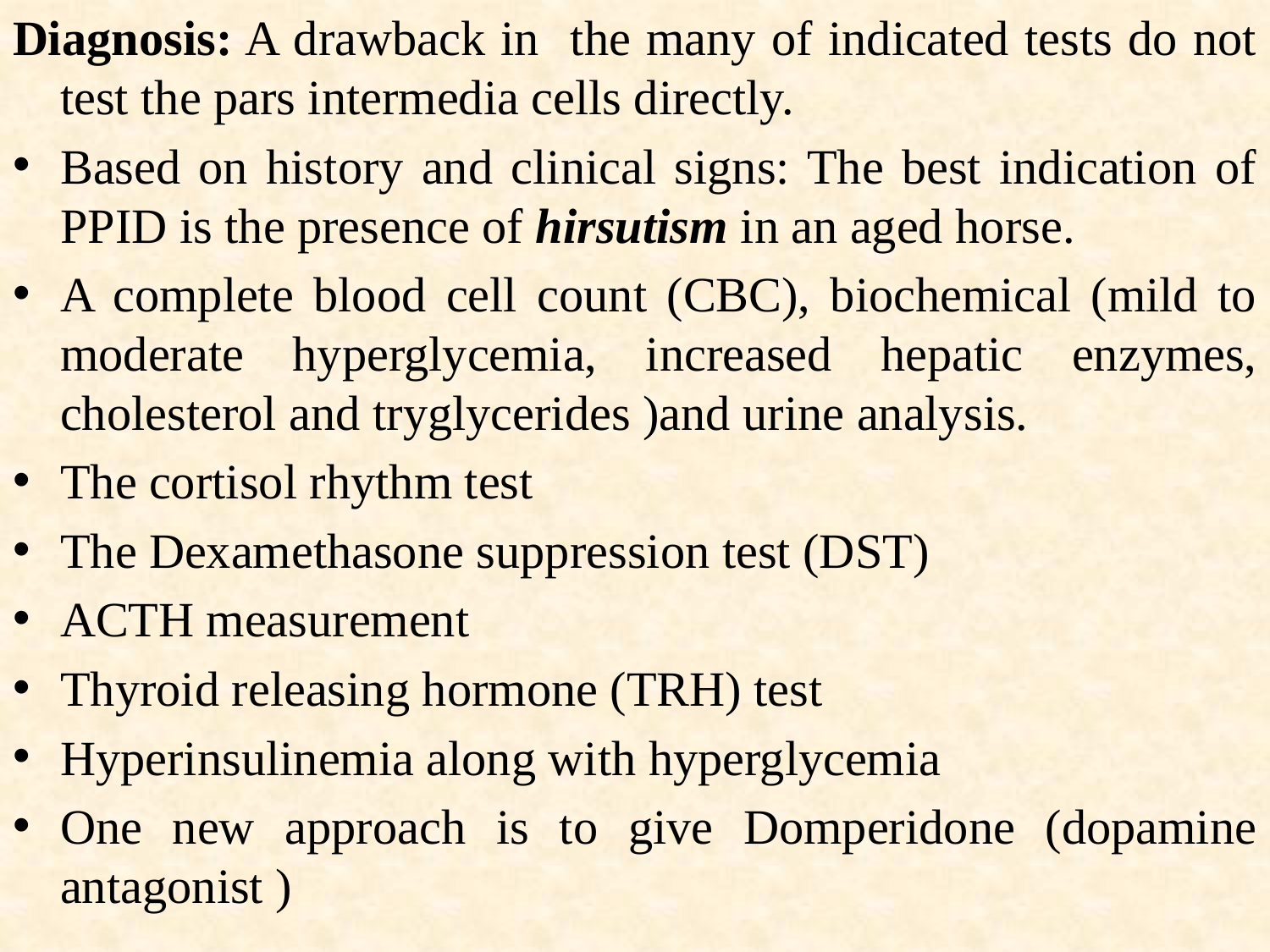

Diagnosis: A drawback in  the many of indicated tests do not test the pars intermedia cells directly.
Based on history and clinical signs: The best indication of PPID is the presence of hirsutism in an aged horse.
A complete blood cell count (CBC), biochemical (mild to moderate hyperglycemia, increased hepatic enzymes, cholesterol and tryglycerides )and urine analysis.
The cortisol rhythm test
The Dexamethasone suppression test (DST)
ACTH measurement
Thyroid releasing hormone (TRH) test
Hyperinsulinemia along with hyperglycemia
One new approach is to give Domperidone (dopamine antagonist )